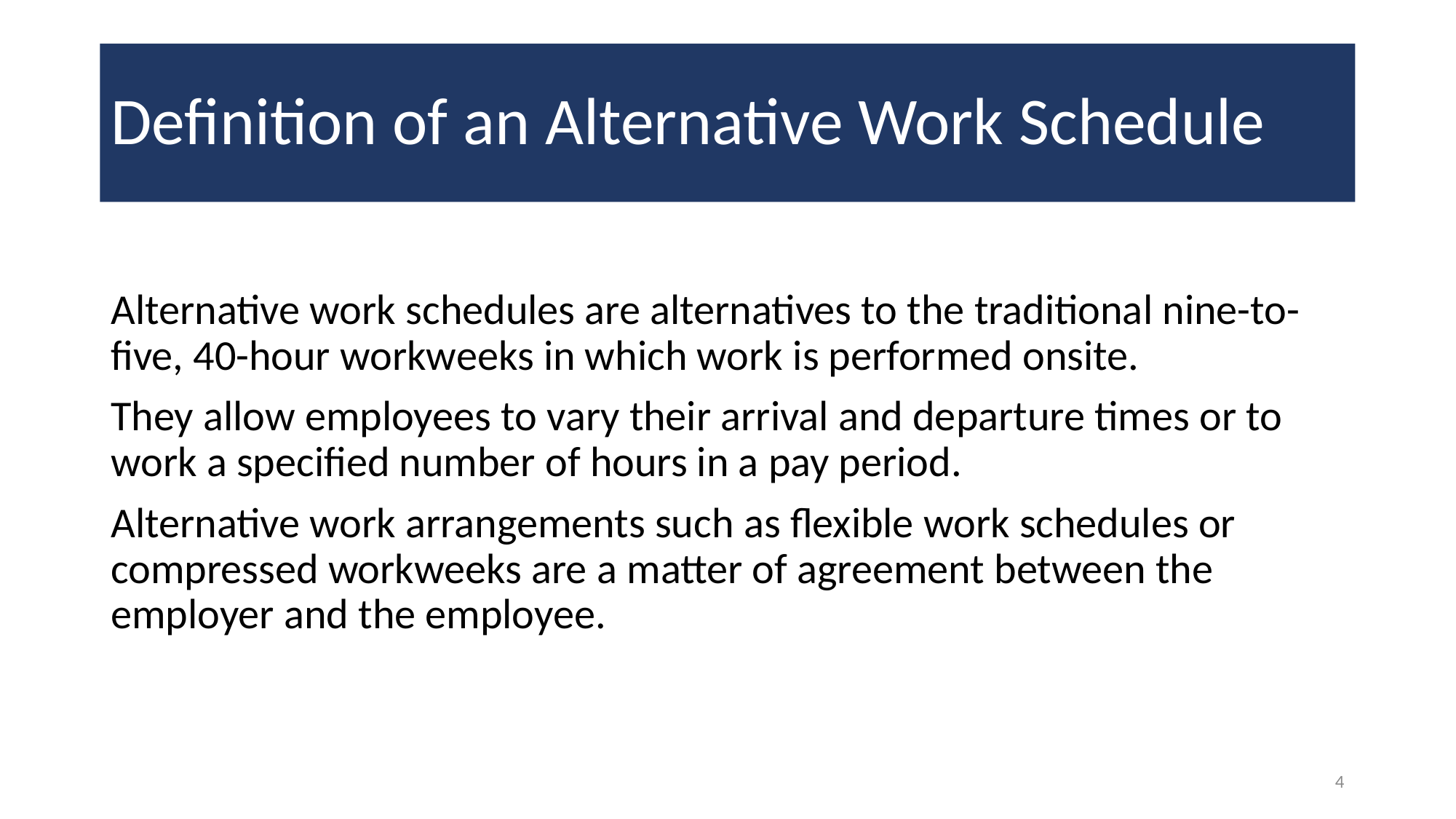

# Definition of an Alternative Work Schedule
Alternative work schedules are alternatives to the traditional nine-to-five, 40-hour workweeks in which work is performed onsite.
They allow employees to vary their arrival and departure times or to work a specified number of hours in a pay period.
Alternative work arrangements such as flexible work schedules or compressed workweeks are a matter of agreement between the employer and the employee.

4